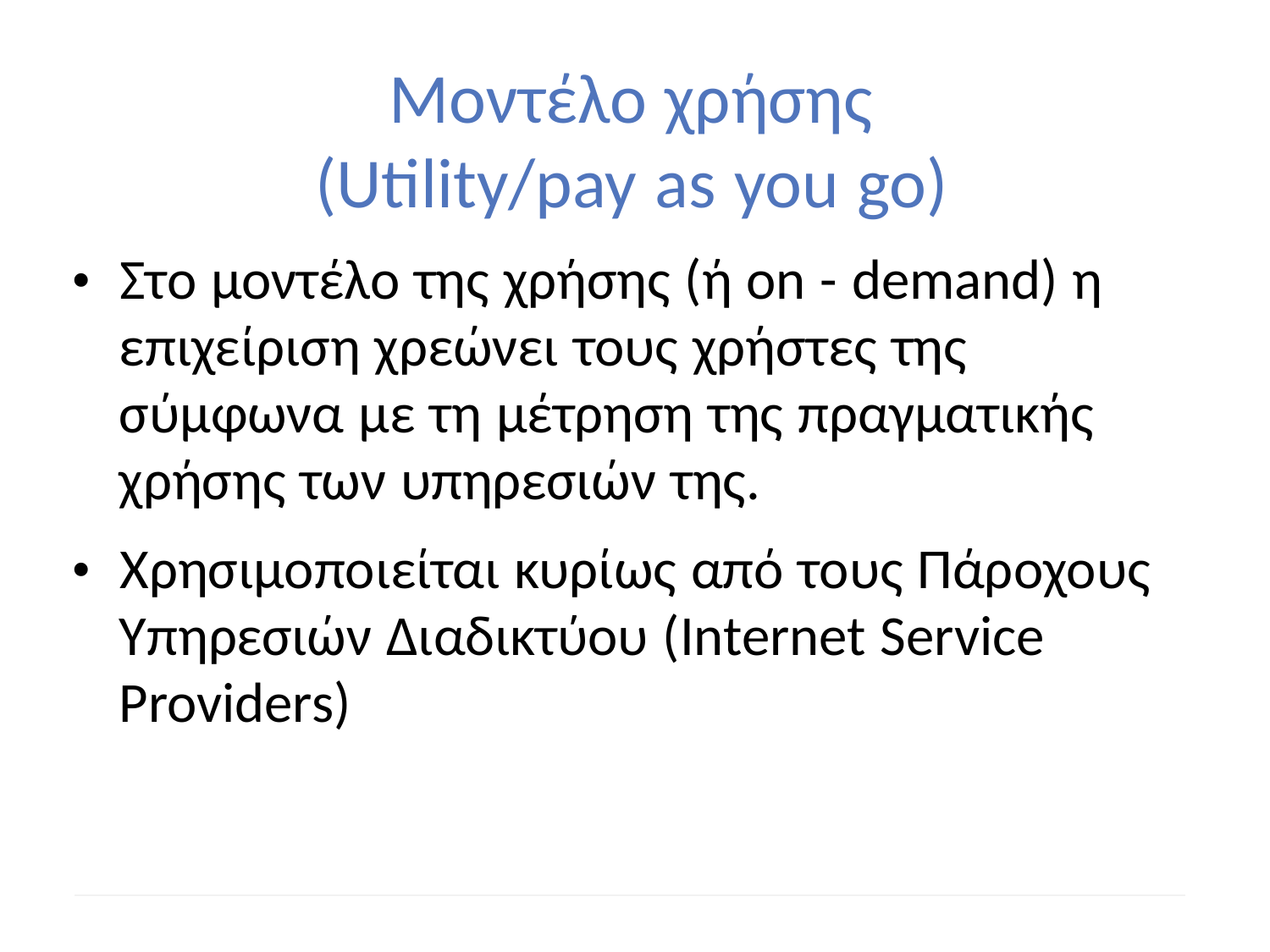

Μοντέλο χρήσης
		(Utility/pay as you go)

•  Στο μοντέλο της χρήσης (ή on - demand) η
	επιχείριση χρεώνει τους χρήστες της
	σύμφωνα με τη μέτρηση της πραγματικής
	χρήσης των υπηρεσιών της.

•  Χρησιμοποιείται κυρίως από τους Πάροχους
	Υπηρεσιών Διαδικτύου (Internet Service
	Providers)

57